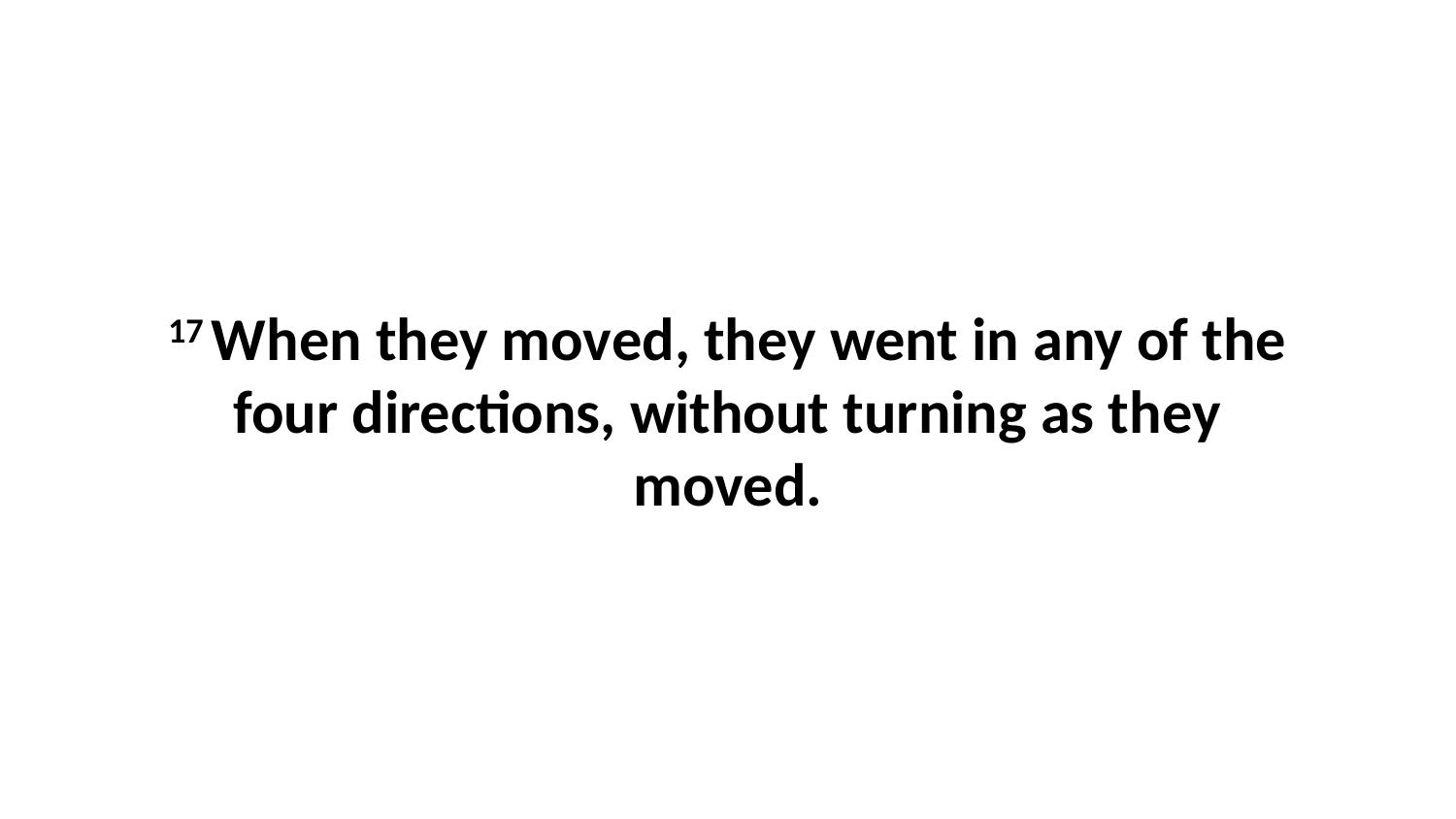

17 When they moved, they went in any of the four directions, without turning as they moved.